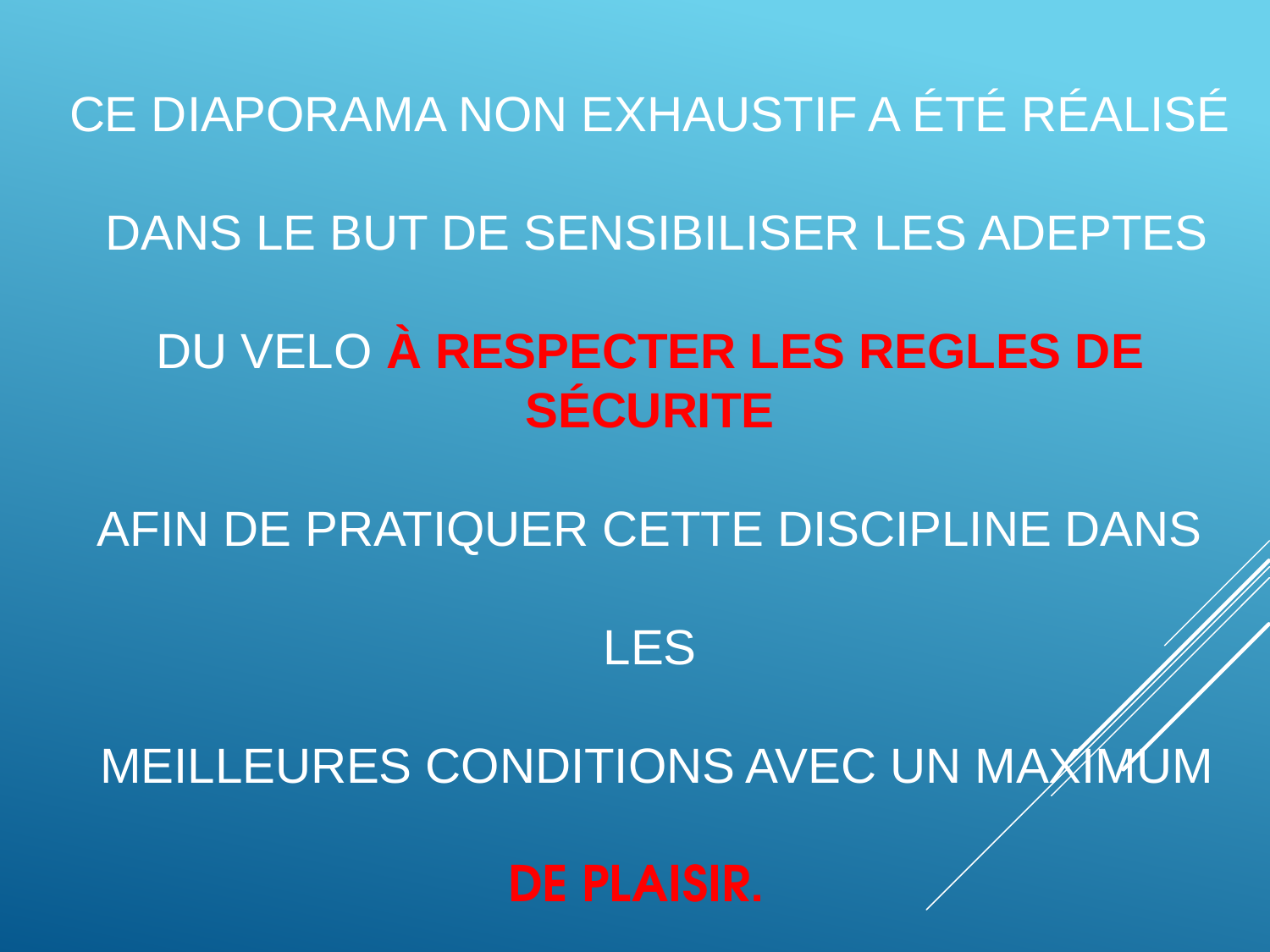

CE DIAPORAMA NON EXHAUSTIF A ÉTÉ RÉALISÉ

 DANS LE BUT DE SENSIBILISER LES ADEPTES

DU VELO À RESPECTER LES REGLES DE SÉCURITE

 AFIN DE PRATIQUER CETTE DISCIPLINE DANS

LES

 MEILLEURES CONDITIONS AVEC UN MAXIMUM

DE PLAISIR.